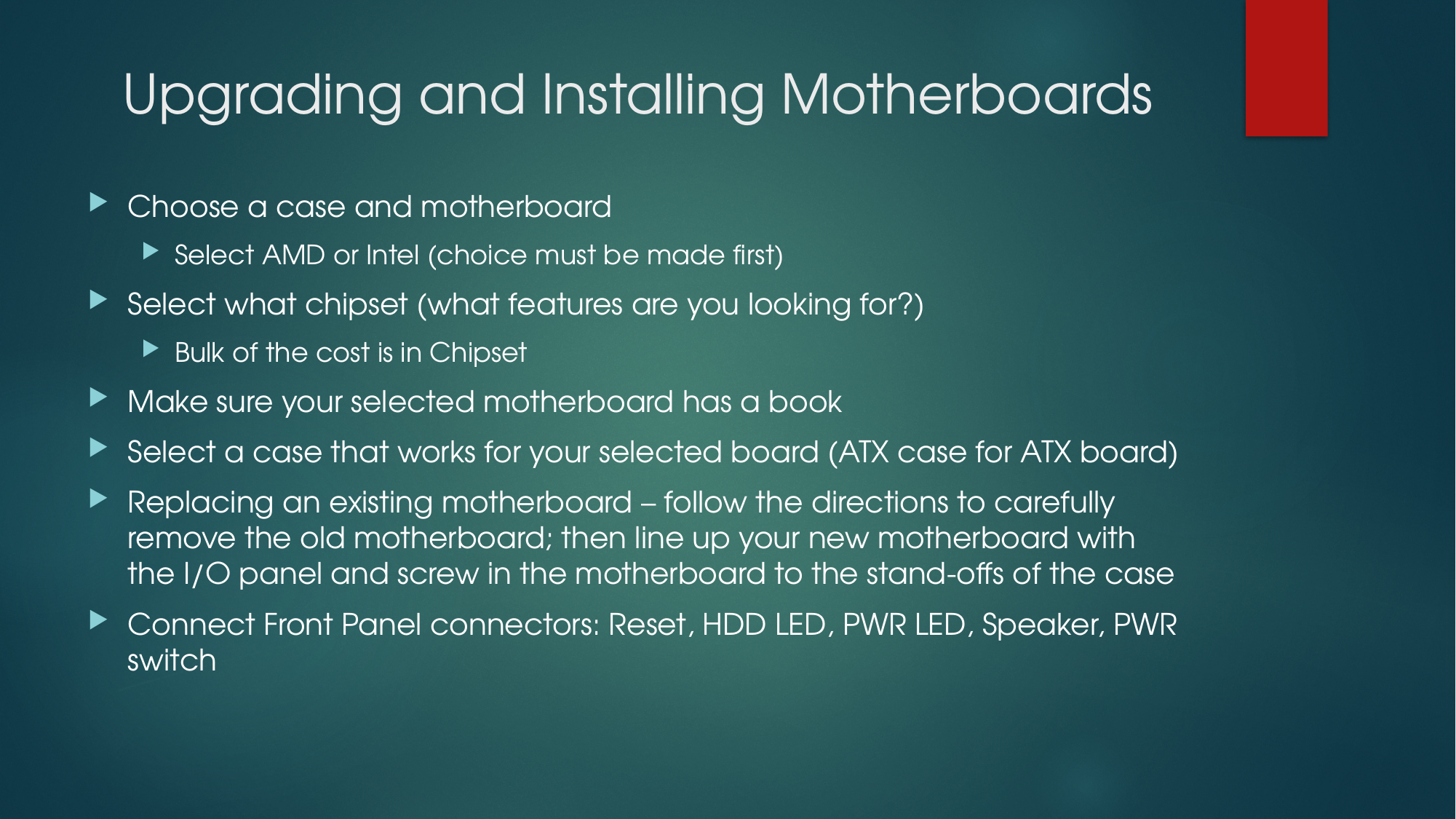

# Upgrading and Installing Motherboards
Choose a case and motherboard
Select AMD or Intel (choice must be made first)
Select what chipset (what features are you looking for?)
Bulk of the cost is in Chipset
Make sure your selected motherboard has a book
Select a case that works for your selected board (ATX case for ATX board)
Replacing an existing motherboard – follow the directions to carefully remove the old motherboard; then line up your new motherboard with the I/O panel and screw in the motherboard to the stand-offs of the case
Connect Front Panel connectors: Reset, HDD LED, PWR LED, Speaker, PWR switch